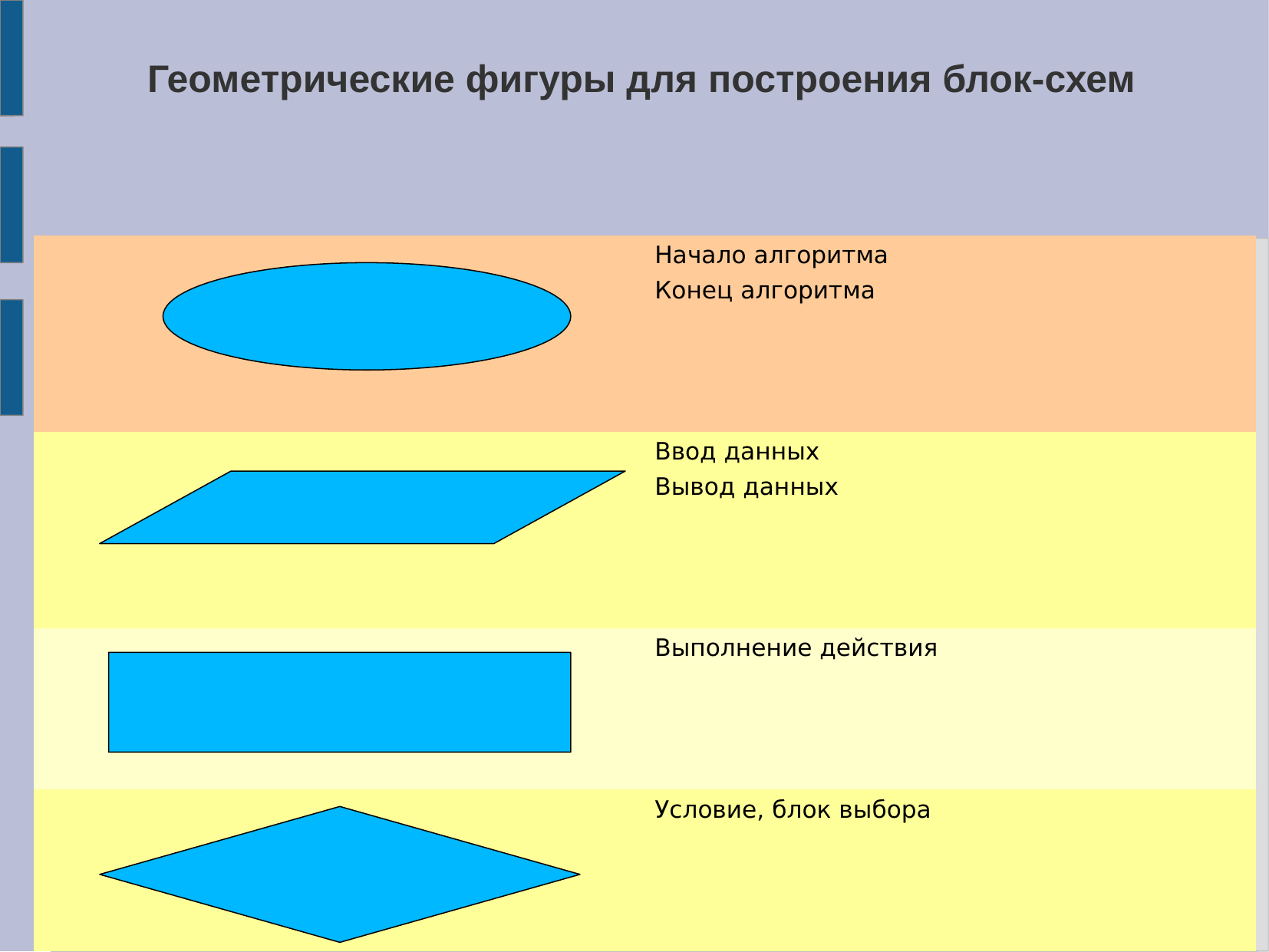

Геометрические фигуры для построения блок-схем
|  | Начало алгоритма Конец алгоритма |
| --- | --- |
|  | Ввод данных Вывод данных |
|  | Выполнение действия |
|  | Условие, блок выбора |